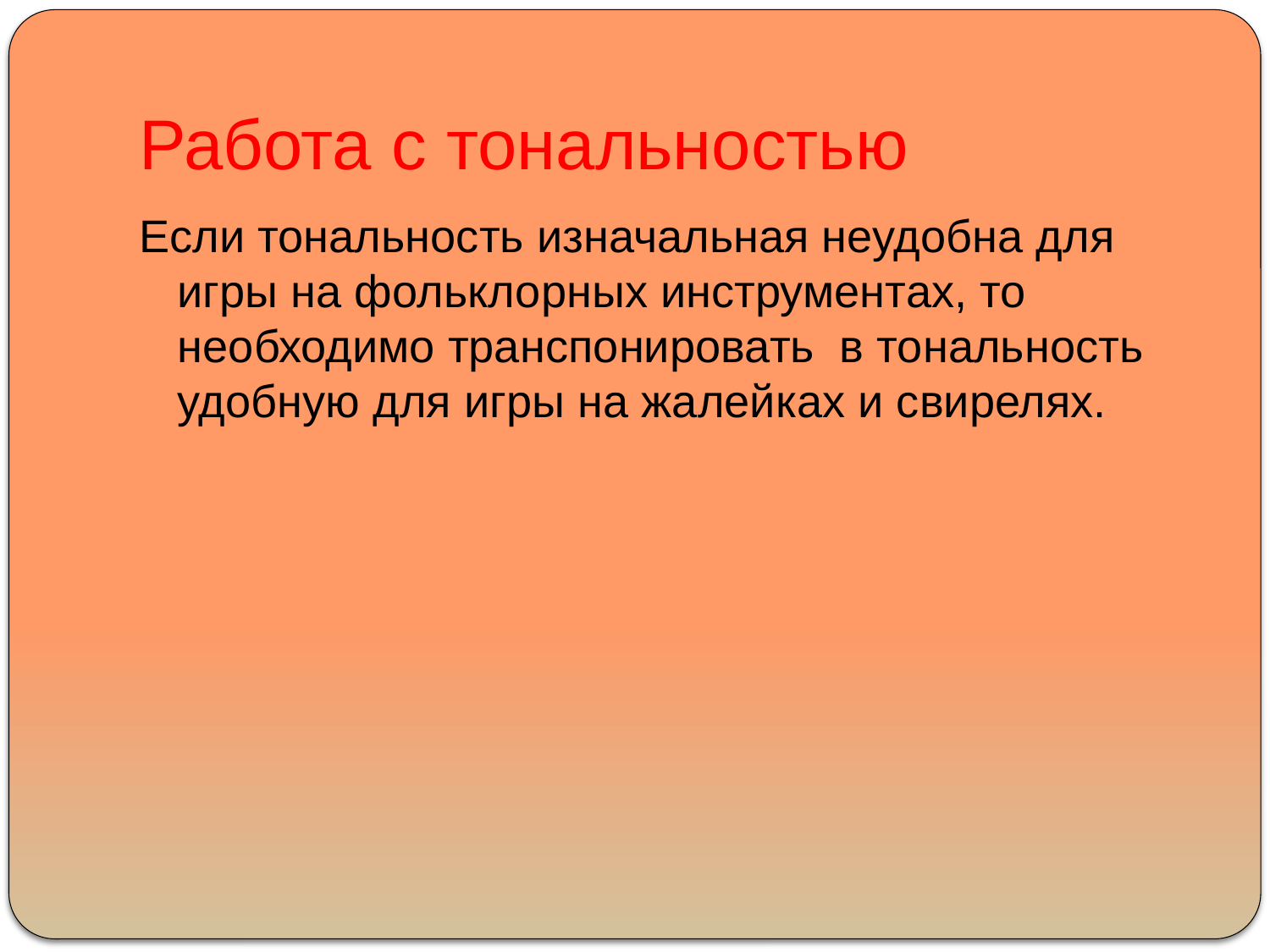

# Работа с тональностью
Если тональность изначальная неудобна для игры на фольклорных инструментах, то необходимо транспонировать  в тональность удобную для игры на жалейках и свирелях.